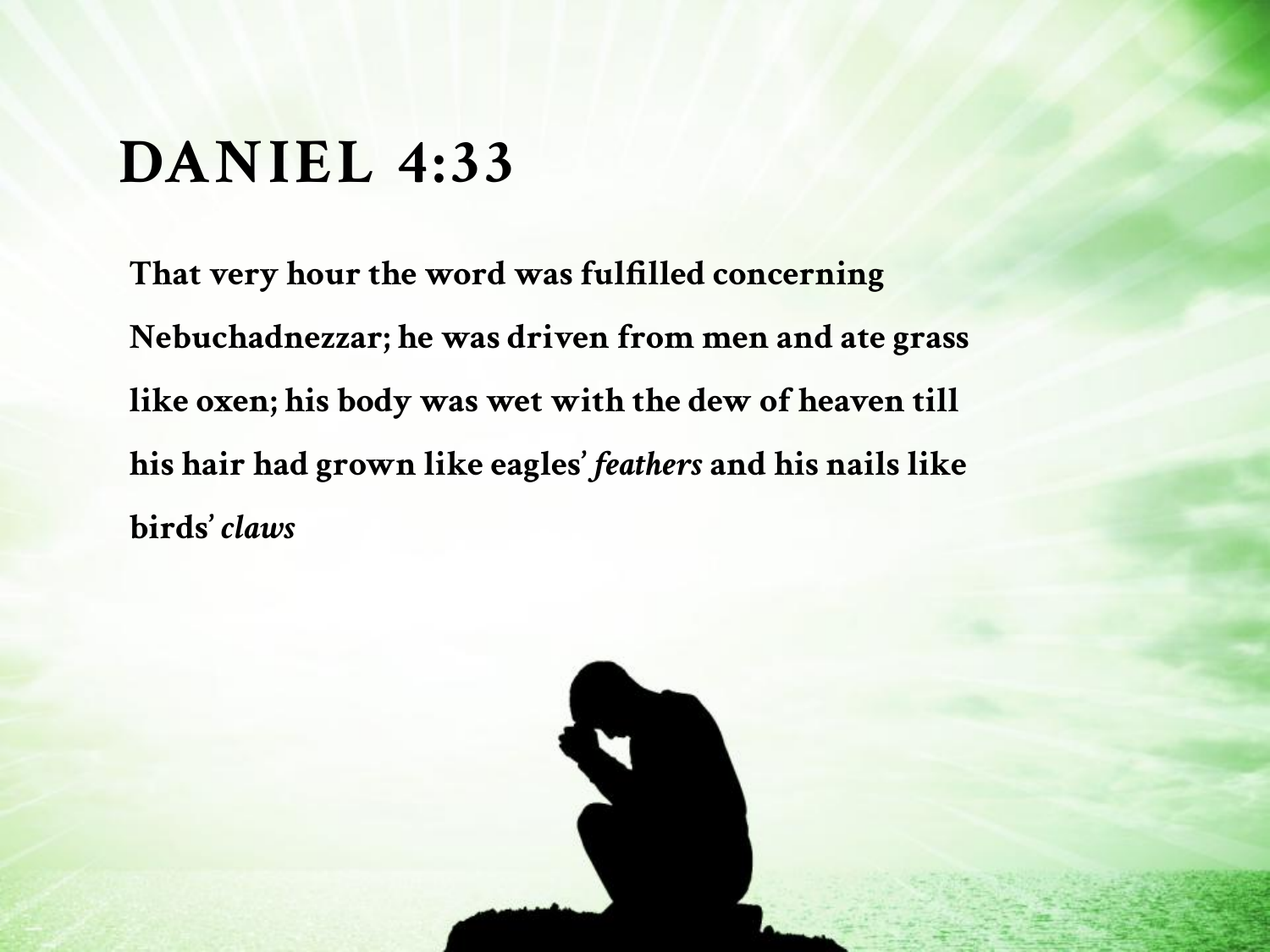

# Daniel 4:33
That very hour the word was fulfilled concerning Nebuchadnezzar; he was driven from men and ate grass like oxen; his body was wet with the dew of heaven till his hair had grown like eagles’ feathers and his nails like birds’ claws